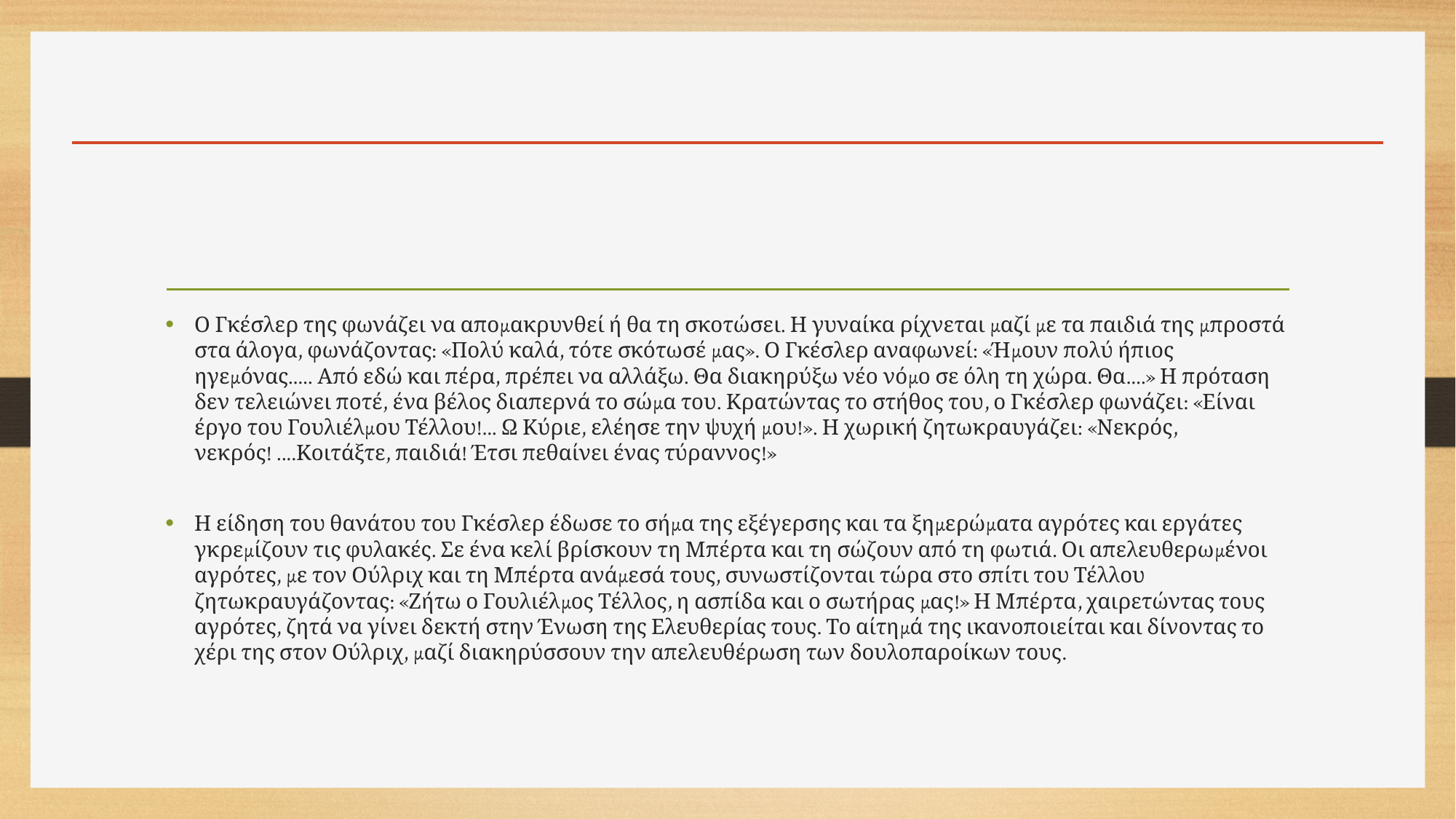

#
Ο Γκέσλερ της φωνάζει να απομακρυνθεί ή θα τη σκοτώσει. Η γυναίκα ρίχνεται μαζί με τα παιδιά της μπροστά στα άλογα, φωνάζοντας: «Πολύ καλά, τότε σκότωσέ μας». Ο Γκέσλερ αναφωνεί: «Ήμουν πολύ ήπιος ηγεμόνας..... Από εδώ και πέρα, πρέπει να αλλάξω. Θα διακηρύξω νέο νόμο σε όλη τη χώρα. Θα....» Η πρόταση δεν τελειώνει ποτέ, ένα βέλος διαπερνά το σώμα του. Κρατώντας το στήθος του, ο Γκέσλερ φωνάζει: «Είναι έργο του Γουλιέλμου Τέλλου!... Ω Κύριε, ελέησε την ψυχή μου!». Η χωρική ζητωκραυγάζει: «Νεκρός, νεκρός! ....Κοιτάξτε, παιδιά! Έτσι πεθαίνει ένας τύραννος!»

Η είδηση του θανάτου του Γκέσλερ έδωσε το σήμα της εξέγερσης και τα ξημερώματα αγρότες και εργάτες γκρεμίζουν τις φυλακές. Σε ένα κελί βρίσκουν τη Μπέρτα και τη σώζουν από τη φωτιά. Οι απελευθερωμένοι αγρότες, με τον Ούλριχ και τη Μπέρτα ανάμεσά τους, συνωστίζονται τώρα στο σπίτι του Τέλλου ζητωκραυγάζοντας: «Ζήτω ο Γουλιέλμος Τέλλος, η ασπίδα και ο σωτήρας μας!» Η Μπέρτα, χαιρετώντας τους αγρότες, ζητά να γίνει δεκτή στην Ένωση της Ελευθερίας τους. Το αίτημά της ικανοποιείται και δίνοντας το χέρι της στον Ούλριχ, μαζί διακηρύσσουν την απελευθέρωση των δουλοπαροίκων τους.